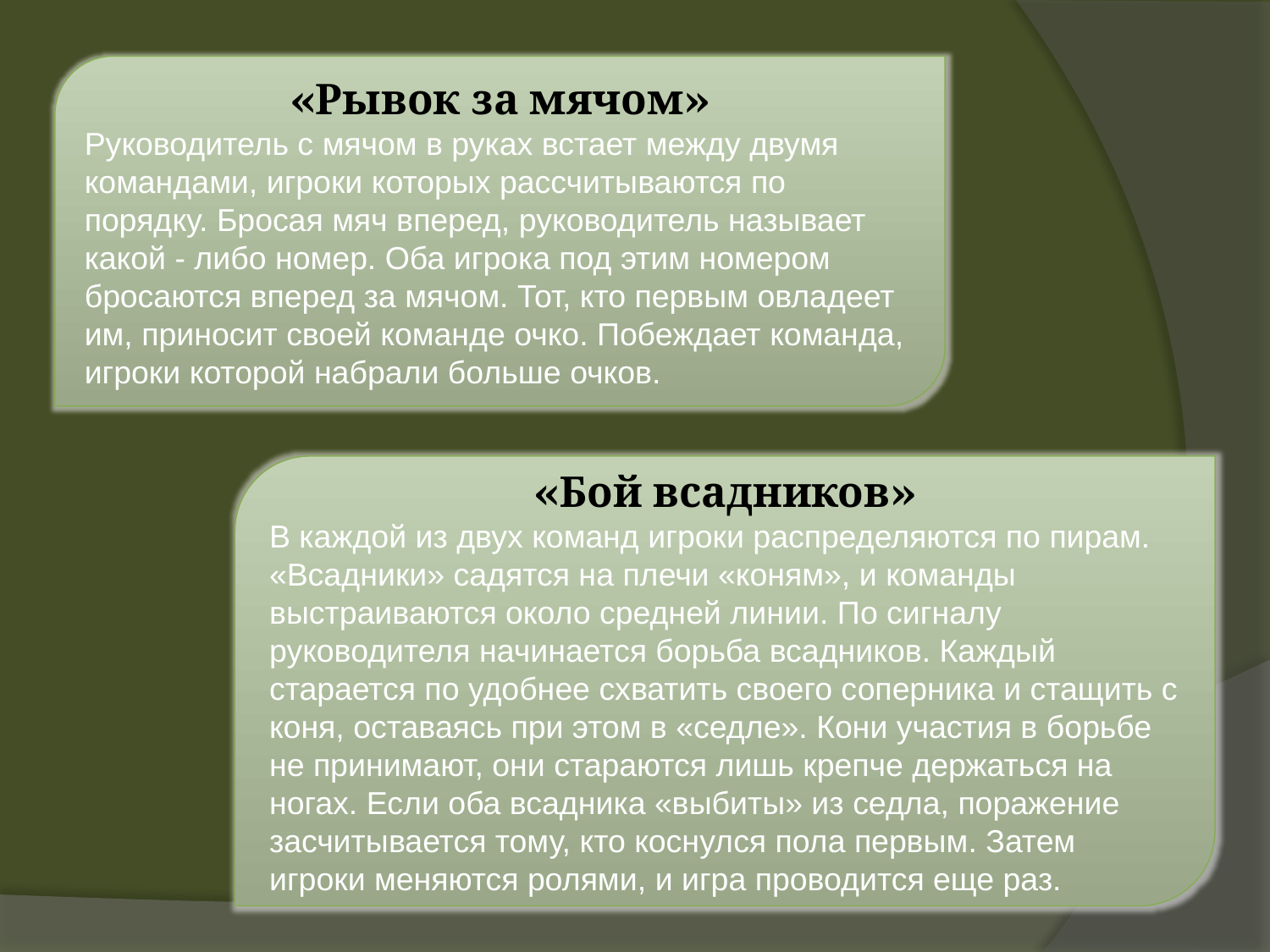

«Рывок за мячом»
Руководитель с мячом в руках встает между двумя командами, игроки которых рассчитываются по порядку. Бросая мяч вперед, руководитель называет какой - либо номер. Оба игрока под этим номером бросаются вперед за мячом. Тот, кто первым овладеет им, приносит своей команде очко. Побеждает команда, игроки которой набрали больше очков.
«Бой всадников»
В каждой из двух команд игроки распределяются по пирам. «Всадники» садятся на плечи «коням», и команды выстраиваются около средней линии. По сигналу руководителя начинается борьба всадников. Каждый старается по удобнее схватить своего соперника и стащить с коня, оставаясь при этом в «седле». Кони участия в борьбе не принимают, они стараются лишь крепче держаться на ногах. Если оба всадника «выбиты» из седла, поражение засчитывается тому, кто коснулся пола первым. Затем игроки меняются ролями, и игра проводится еще раз.